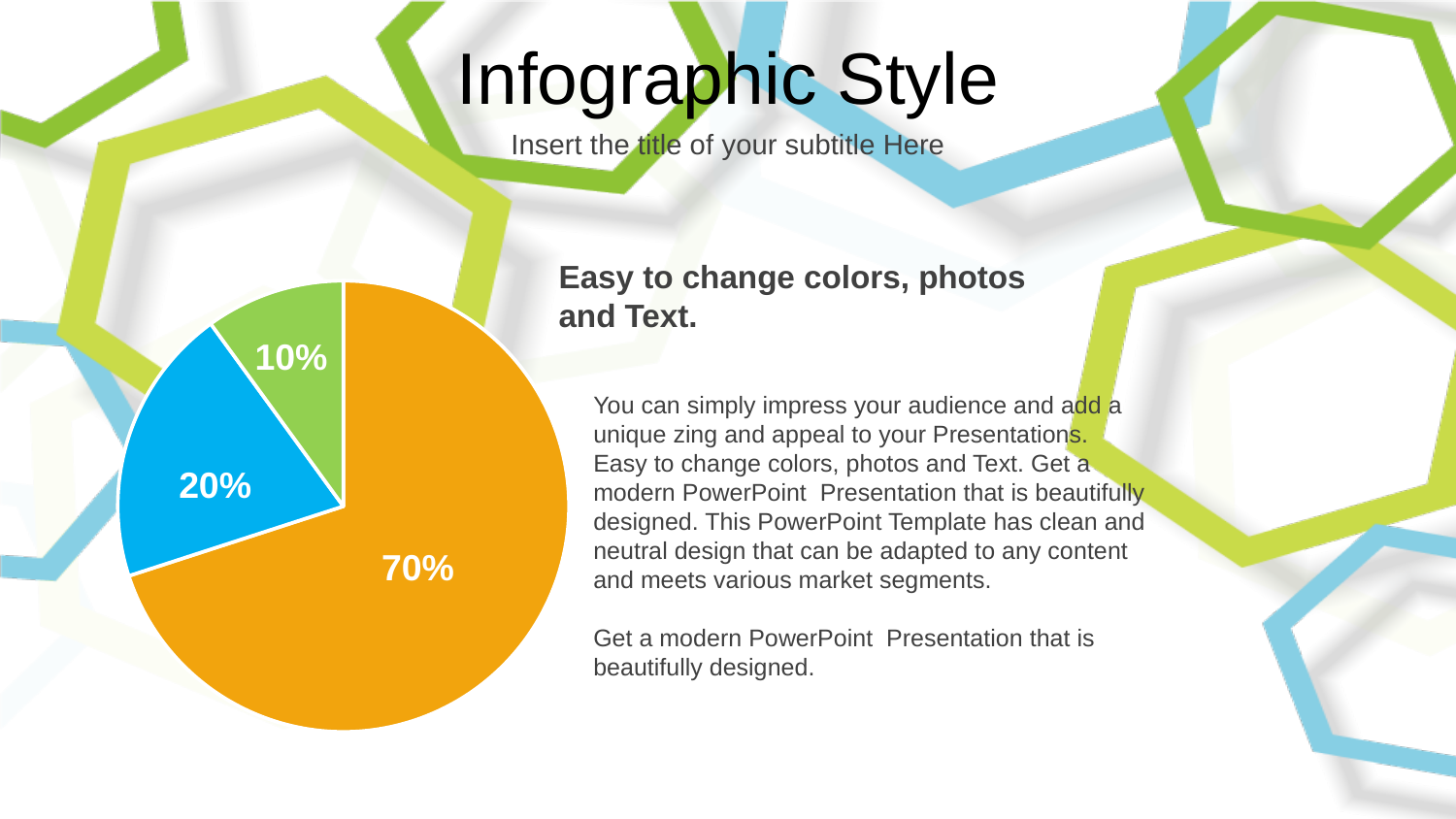

Infographic Style
Insert the title of your subtitle Here
Easy to change colors, photos and Text.

### Chart

| Category | Sales |
|---|---|
| 1st Qtr | 70.0 |
| 2nd Qtr | 20.0 |
| 3rd Qtr | 10.0 |
10%
You can simply impress your audience and add a unique zing and appeal to your Presentations. Easy to change colors, photos and Text. Get a modern PowerPoint  Presentation that is beautifully designed. This PowerPoint Template has clean and neutral design that can be adapted to any content and meets various market segments.

Get a modern PowerPoint  Presentation that is beautifully designed.
20%
70%